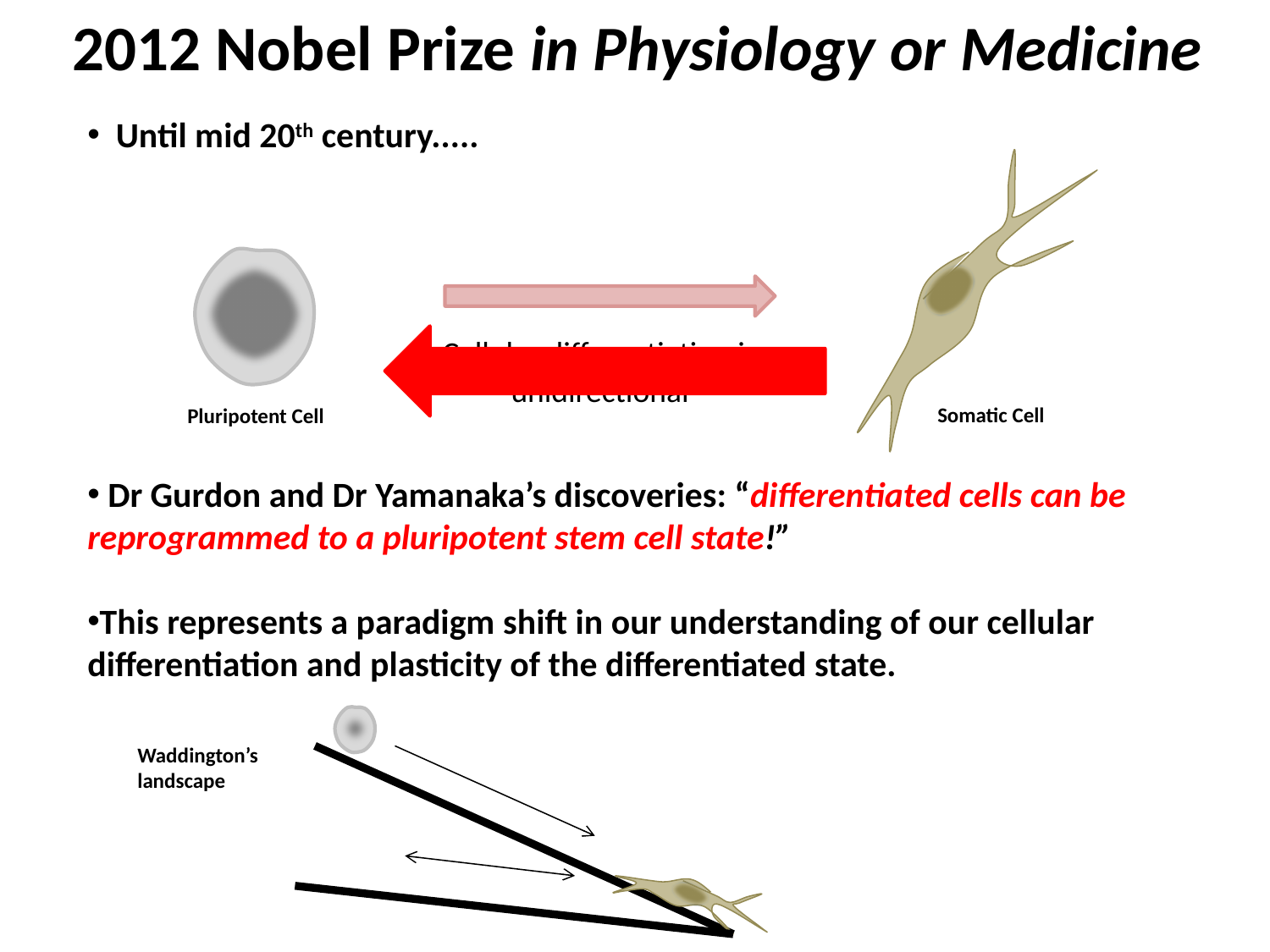

# 2012 Nobel Prize in Physiology or Medicine
  Until mid 20th century.....

Cellular differentiation is unidirectional
Somatic Cell
Pluripotent Cell

 Dr Gurdon and Dr Yamanaka’s discoveries: “differentiated cells can be reprogrammed to a pluripotent stem cell state!”

This represents a paradigm shift in our understanding of our cellular differentiation and plasticity of the differentiated state.

Waddington’s landscape